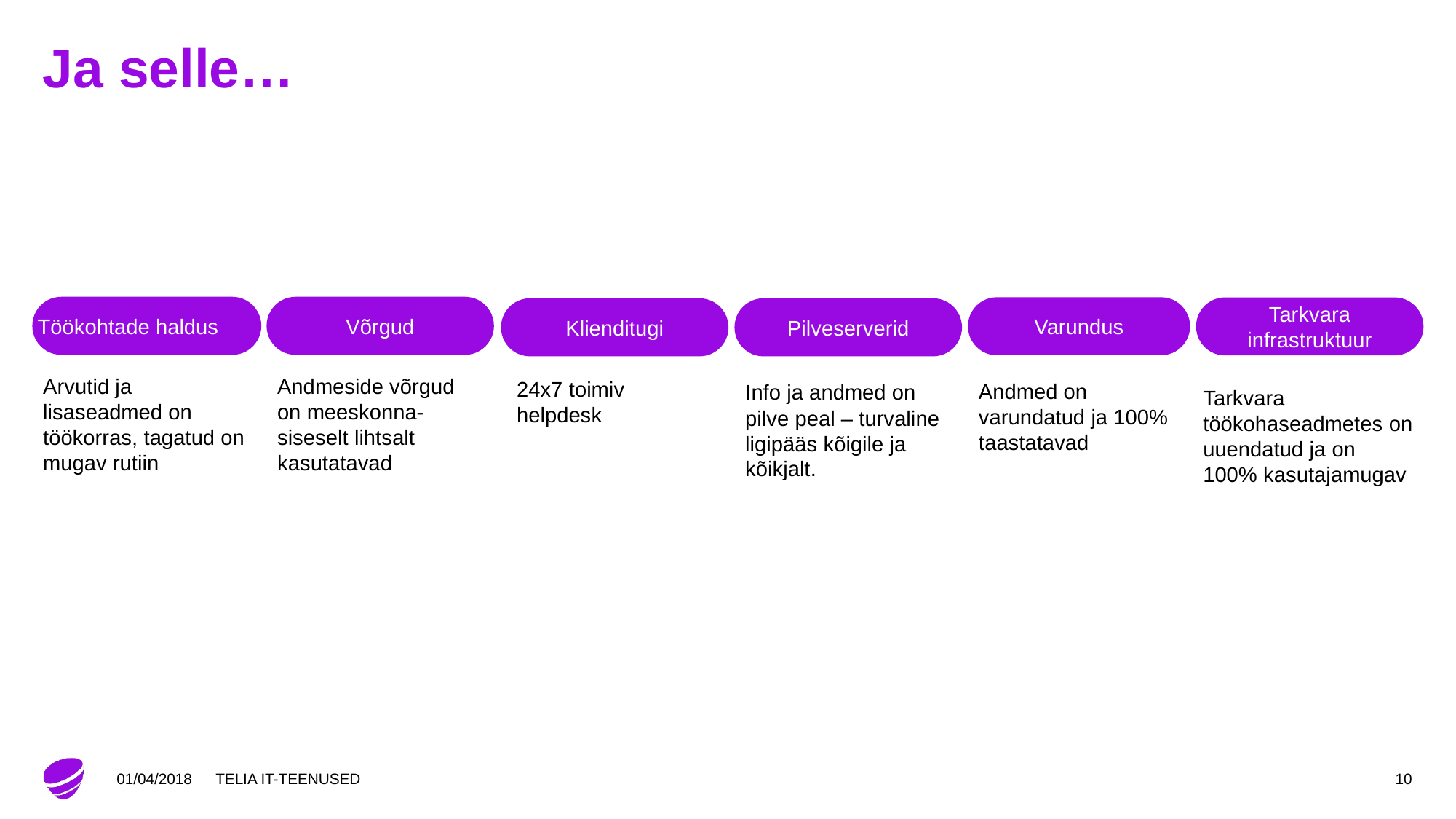

# Ja selle…
Töökohtade haldus
Võrgud
Varundus
Tarkvara
infrastruktuur
Klienditugi
Pilveserverid
Arvutid ja lisaseadmed on töökorras, tagatud on mugav rutiin
Andmeside võrgud on meeskonna-siseselt lihtsalt kasutatavad
24x7 toimiv helpdesk
Andmed on varundatud ja 100% taastatavad
Info ja andmed on pilve peal – turvaline ligipääs kõigile ja kõikjalt.
Tarkvara töökohaseadmetes on uuendatud ja on 100% kasutajamugav
01/04/2018
TELIA IT-TEENUSED
10